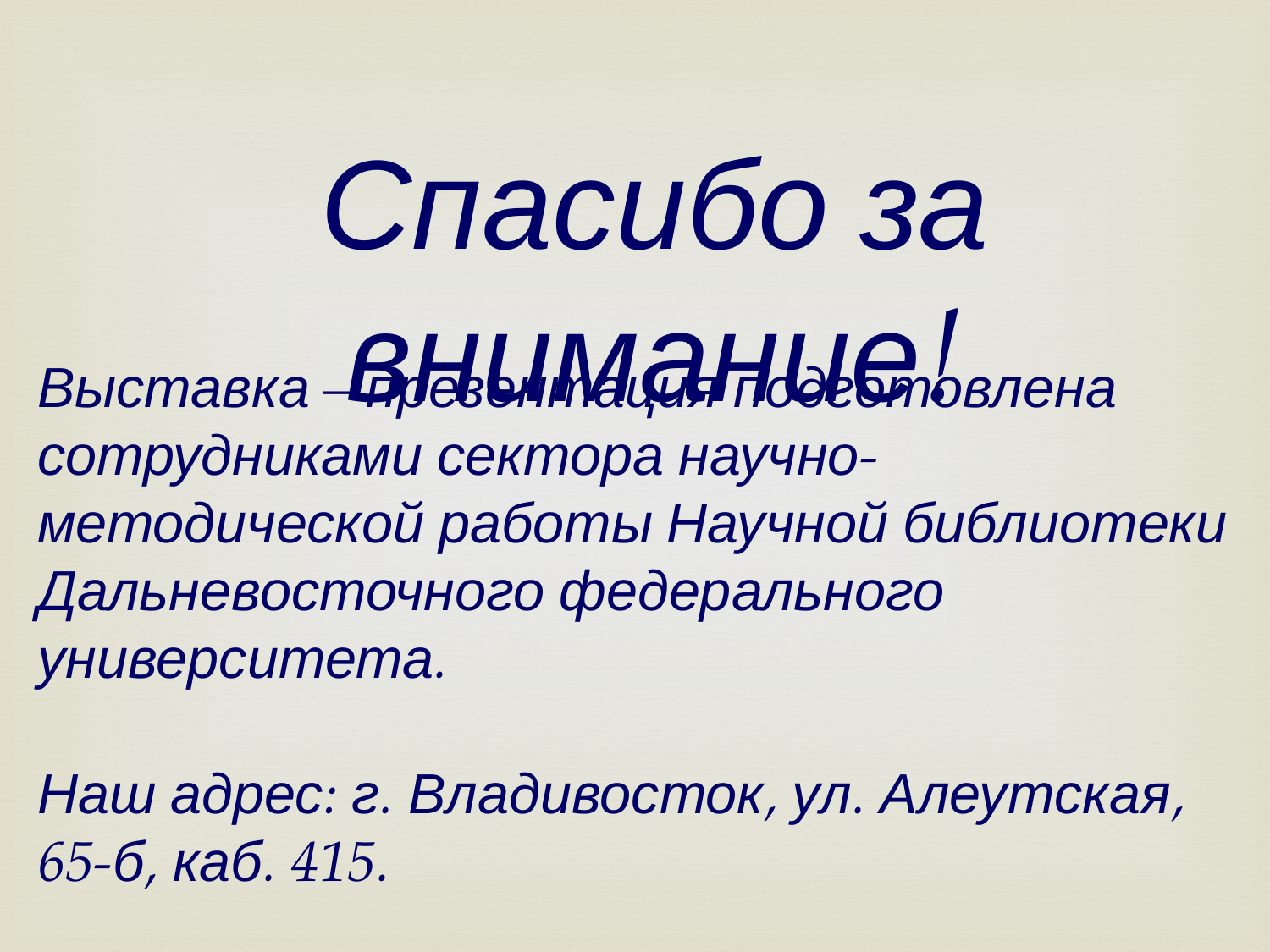

Спасибо за внимание!
Выставка – презентация подготовлена сотрудниками сектора научно-методической работы Научной библиотеки Дальневосточного федерального университета.

Наш адрес: г. Владивосток, ул. Алеутская, 65-б, каб. 415.